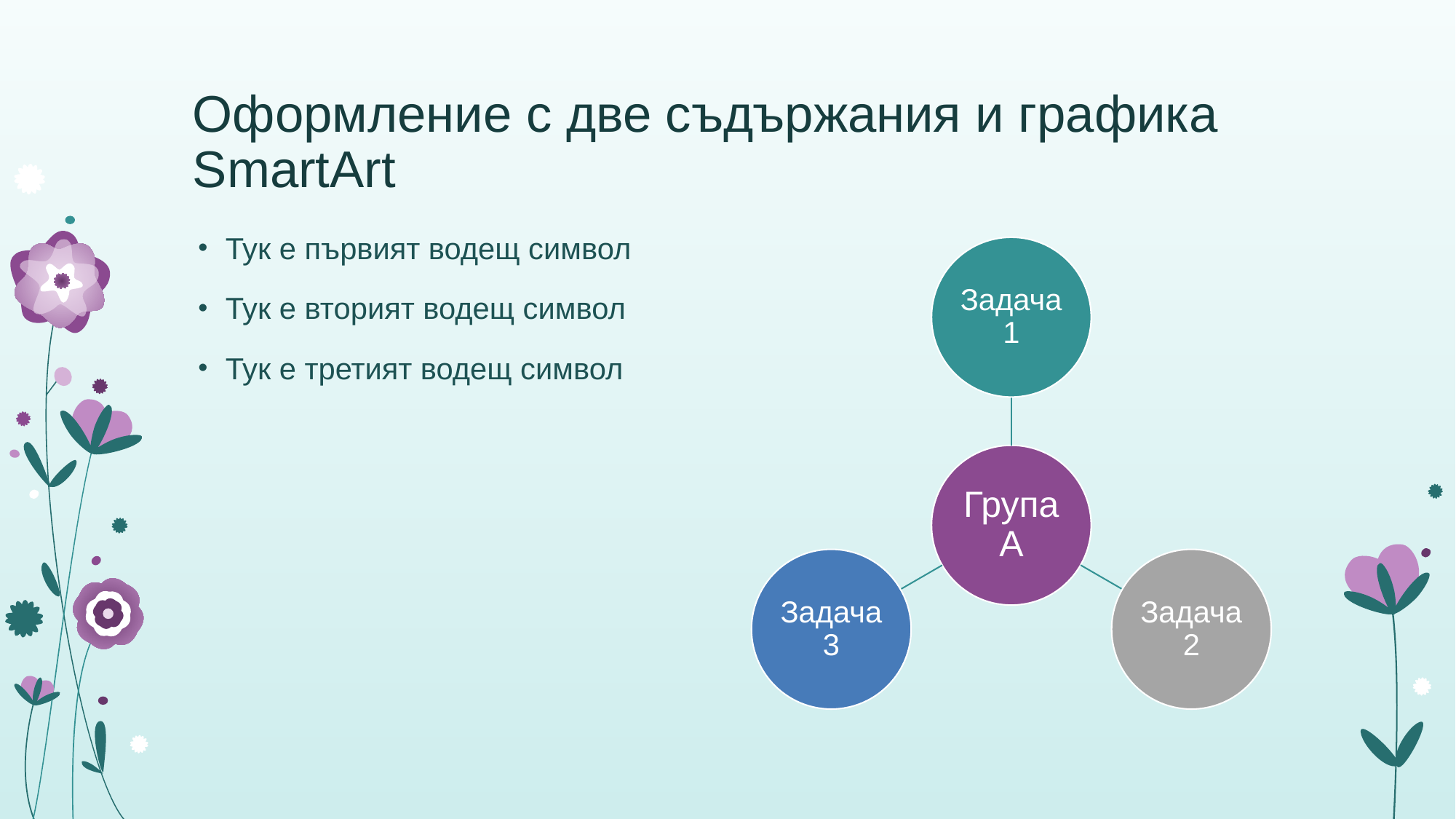

# Оформление с две съдържания и графика SmartArt
Тук е първият водещ символ
Тук е вторият водещ символ
Тук е третият водещ символ
Група A

Задача 1

Задача 2

Задача 3